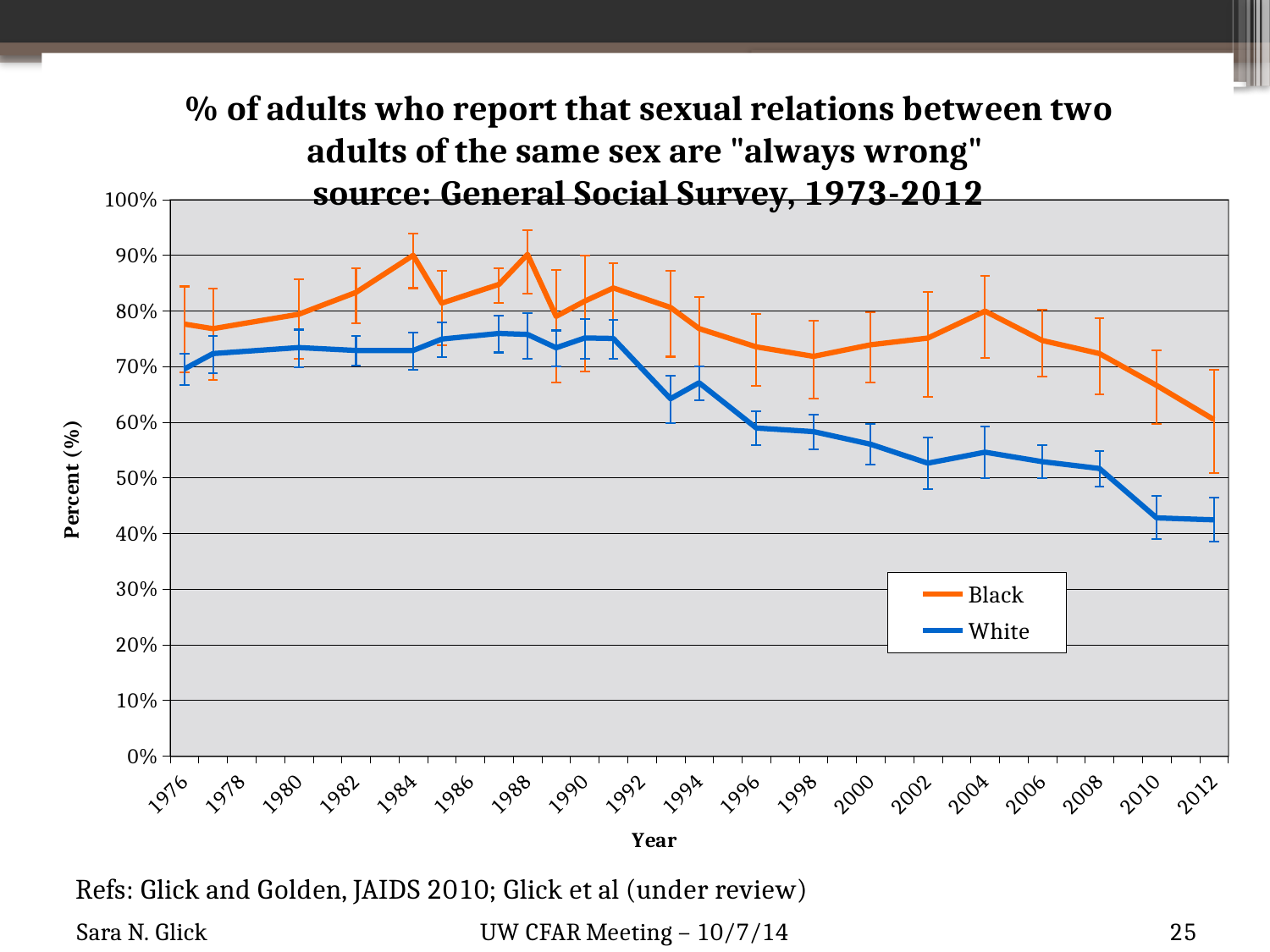

### Chart: % of adults who report that sexual relations between two adults of the same sex are "always wrong"
source: General Social Survey, 1973-2012

| Category | Black | White |
|---|---|---|
| 1976 | 0.7764239 | 0.6957958 |
| 1977 | 0.7681951 | 0.7234007 |
| 1978 | 0.7768359 | 0.7270111 |
| 1979 | 0.7854767 | 0.7306215 |
| 1980 | 0.7941175 | 0.7342319 |
| 1981 | 0.813761 | 0.7316024000000001 |
| 1982 | 0.8334045 | 0.7289729 |
| 1983 | 0.8667019499999999 | 0.7289988000000001 |
| 1984 | 0.8999994 | 0.7290247 |
| 1985 | 0.8140346 | 0.7494998 |
| 1986 | 0.83089645 | 0.75458805 |
| 1987 | 0.8477583 | 0.7596763 |
| 1988 | 0.9017096 | 0.7578664 |
| 1989 | 0.7903209 | 0.7338566 |
| 1990 | 0.8176467 | 0.7514491 |
| 1991 | 0.8413166 | 0.7505935 |
| 1992 | 0.8238109 | 0.6964326000000001 |
| 1993 | 0.8063052 | 0.6422717 |
| 1994 | 0.7683407 | 0.6709685 |
| 1995 | 0.75191985 | 0.63028285 |
| 1996 | 0.735499 | 0.5895972 |
| 1997 | 0.7269726000000001 | 0.5863991500000001 |
| 1998 | 0.7184462 | 0.5832011 |
| 1999 | 0.7288328500000001 | 0.5718225 |
| 2000 | 0.7392195 | 0.5604439 |
| 2001 | 0.74527115 | 0.5434201000000001 |
| 2002 | 0.7513228 | 0.5263963 |
| 2003 | 0.77548415 | 0.53631795 |
| 2004 | 0.7996455 | 0.5462396 |
| 2005 | 0.7733003 | 0.53766455 |
| 2006 | 0.7469551 | 0.5290895 |
| 2007 | 0.7351851 | 0.5229618 |
| 2008 | 0.7234151 | 0.5168341 |
| 2009 | 0.6947814 | 0.47244284999999997 |
| 2010 | 0.6661477 | 0.4280516 |
| 2011 | 0.635542 | 0.42630375 |
| 2012 | 0.6049363 | 0.4245559 |
# GSS Stigma Data
Refs: Glick and Golden, JAIDS 2010; Glick et al (under review)
25